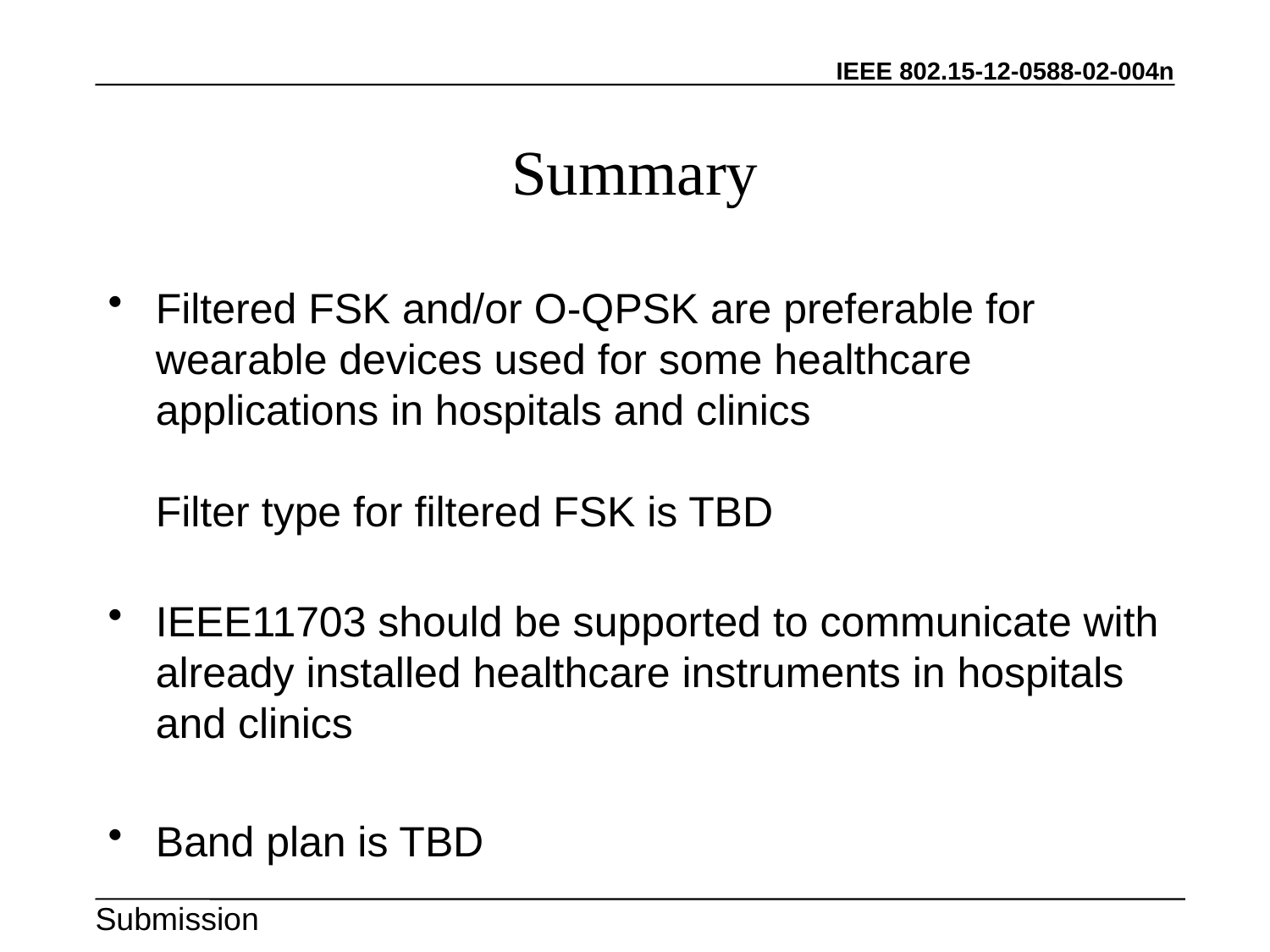

# Summary
Filtered FSK and/or O-QPSK are preferable for wearable devices used for some healthcare applications in hospitals and clinics
Filter type for filtered FSK is TBD
IEEE11703 should be supported to communicate with already installed healthcare instruments in hospitals and clinics

Band plan is TBD